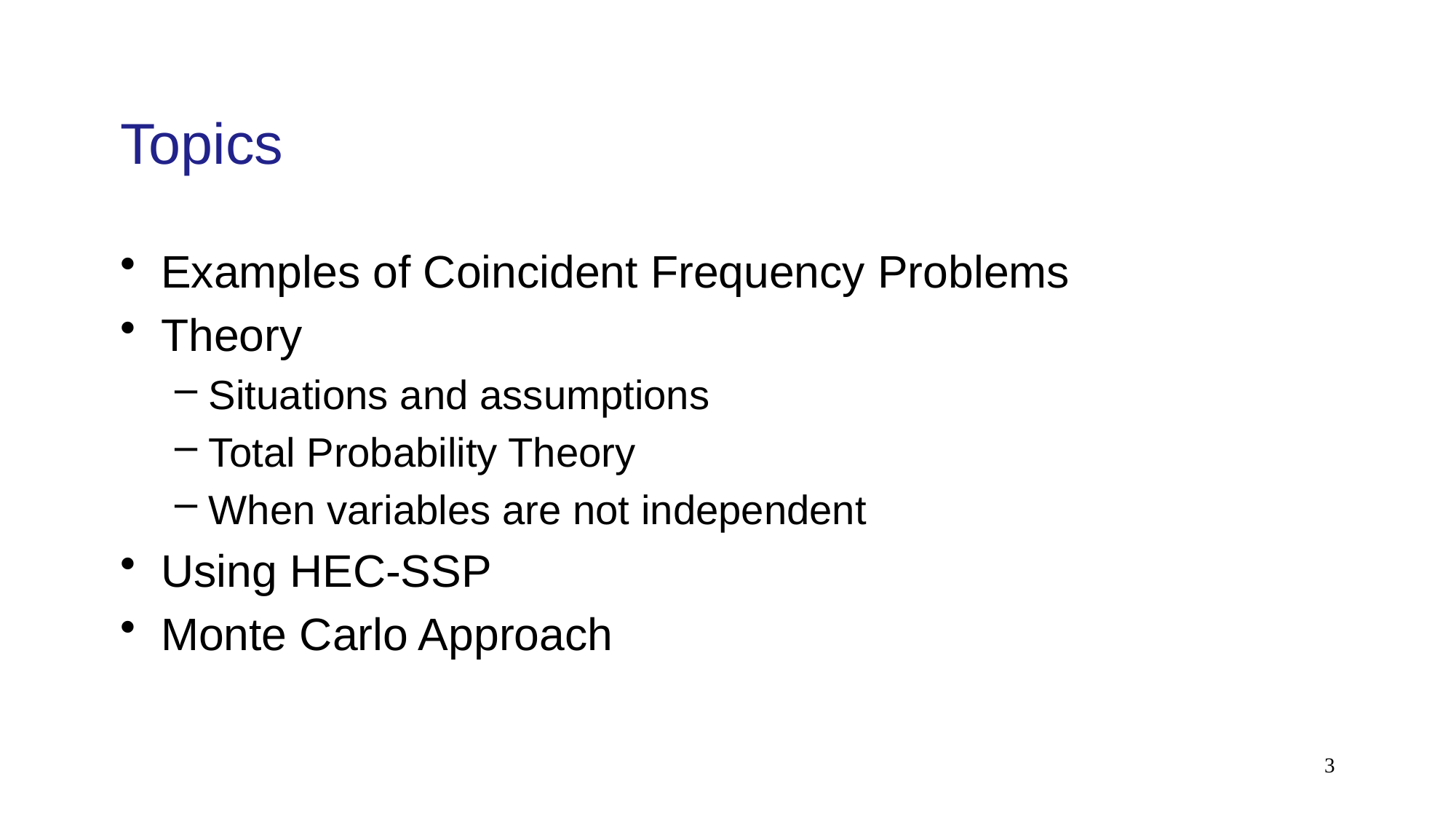

# Topics
Examples of Coincident Frequency Problems
Theory
Situations and assumptions
Total Probability Theory
When variables are not independent
Using HEC-SSP
Monte Carlo Approach

3